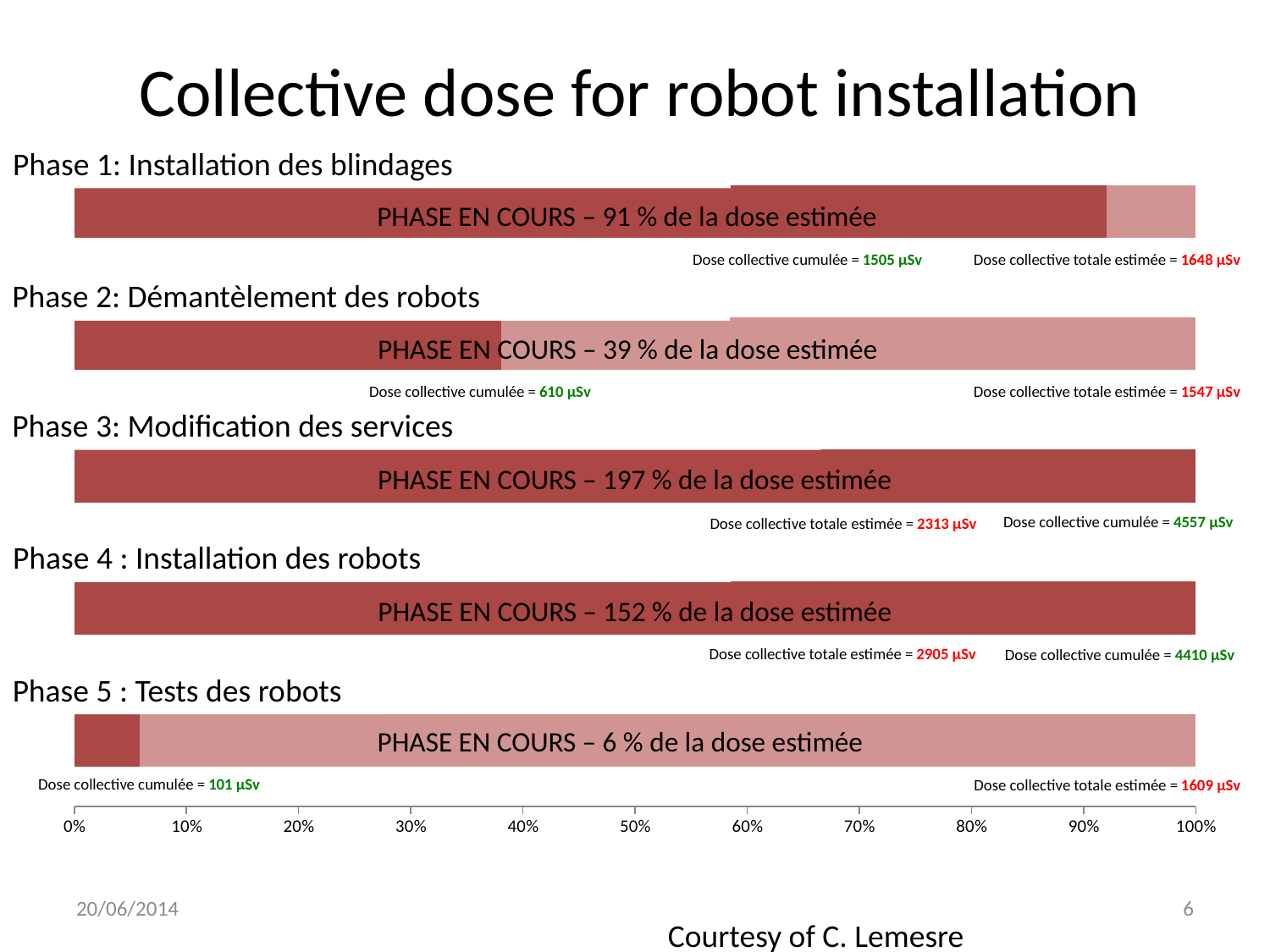

# Collective dose for robot installation

### Chart

| Category | Real dose (man.µSv) | Estimated (man.µSv) |
|---|---|---|
| Phase 5 : Tests des robots | 100.0 | 1609.0 |
| Phase 4: Installation des robots | 12.0 | 0.0 |
| Phase 3: Modification des services | 60.0 | 0.0 |
| Phase 2: Démantèlement des robots | 950.0 | 1547.0 |
| Phase 1: Installation des blindages | 19000.0 | 1648.0 |
Phase 1: Installation des blindages
PHASE EN COURS – 91 % de la dose estimée
Dose collective totale estimée = 1648 µSv
Dose collective cumulée = 1505 µSv
Phase 2: Démantèlement des robots
PHASE EN COURS – 39 % de la dose estimée
Dose collective totale estimée = 1547 µSv
Dose collective cumulée = 610 µSv
Phase 3: Modification des services
PHASE EN COURS – 197 % de la dose estimée
Dose collective cumulée = 4557 µSv
Dose collective totale estimée = 2313 µSv
Phase 4 : Installation des robots
PHASE EN COURS – 152 % de la dose estimée
Dose collective totale estimée = 2905 µSv
Dose collective cumulée = 4410 µSv
Phase 5 : Tests des robots
PHASE EN COURS – 6 % de la dose estimée
Dose collective cumulée = 101 µSv
Dose collective totale estimée = 1609 µSv
20/06/2014
6
Courtesy of C. Lemesre